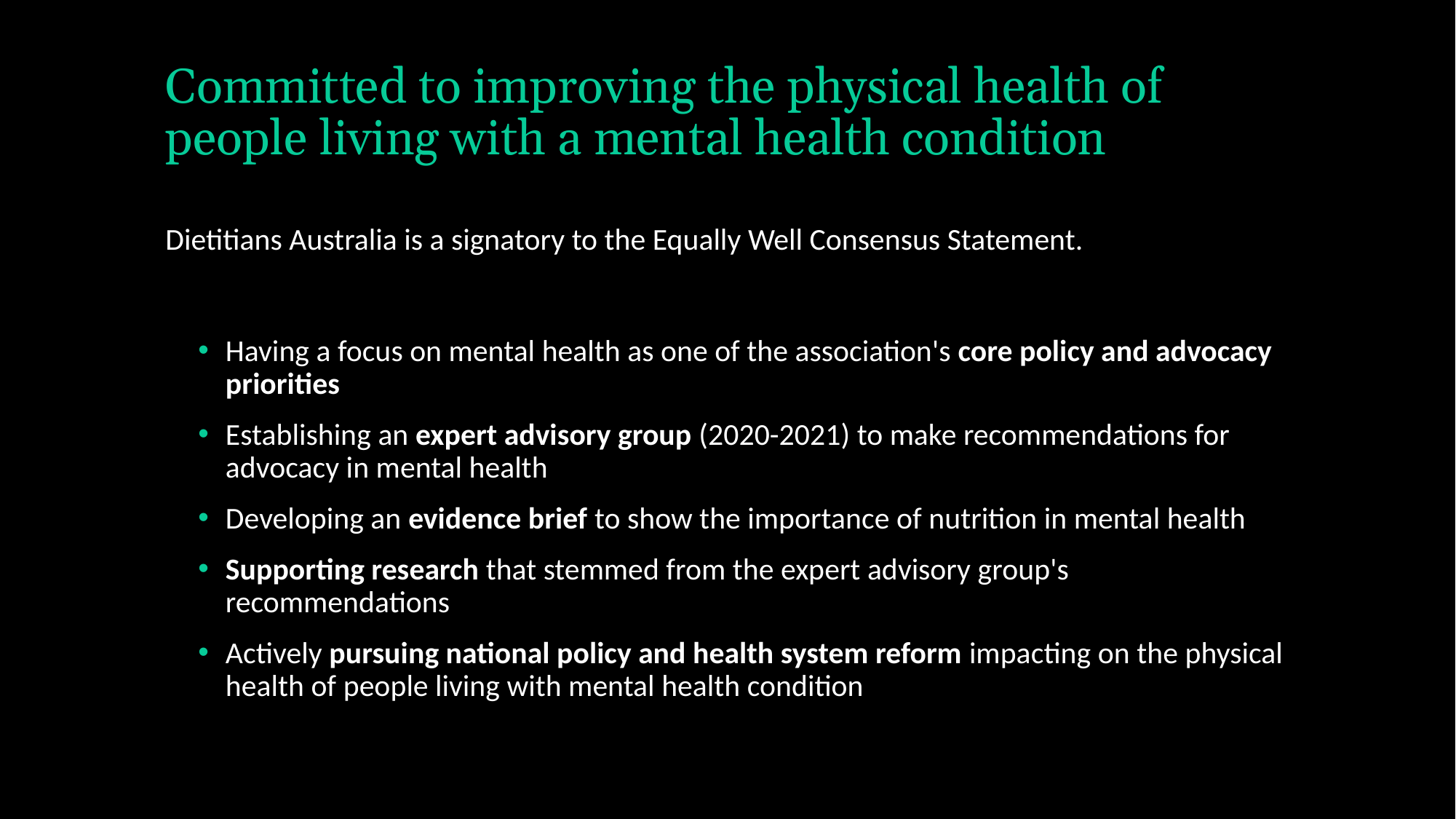

# Committed to improving the physical health of people living with a mental health condition
Dietitians Australia is a signatory to the Equally Well Consensus Statement.

Having a focus on mental health as one of the association's core policy and advocacy priorities
Establishing an expert advisory group (2020-2021) to make recommendations for advocacy in mental health
Developing an evidence brief to show the importance of nutrition in mental health
Supporting research that stemmed from the expert advisory group's recommendations
Actively pursuing national policy and health system reform impacting on the physical health of people living with mental health condition